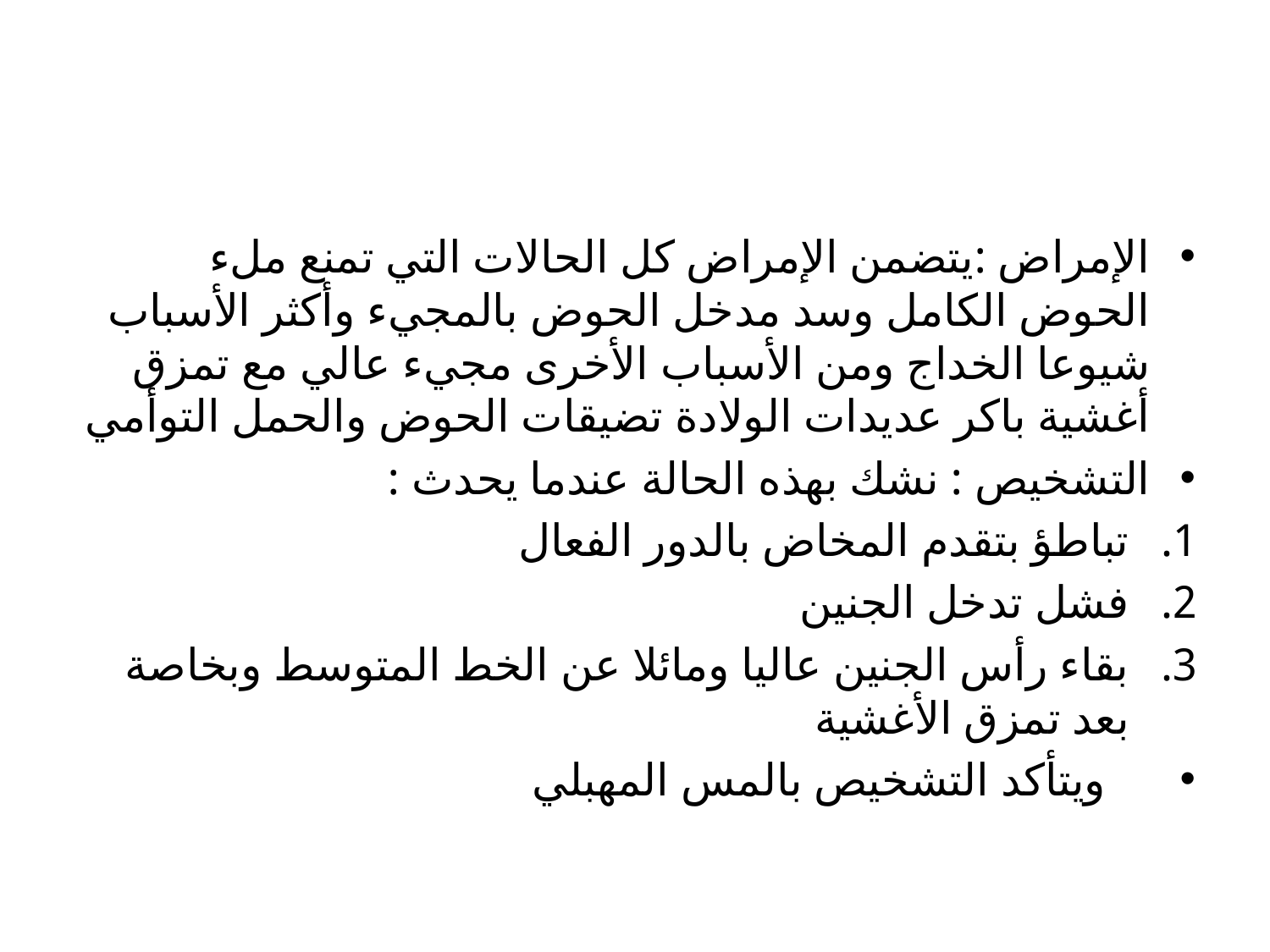

#
الإمراض :يتضمن الإمراض كل الحالات التي تمنع ملء الحوض الكامل وسد مدخل الحوض بالمجيء وأكثر الأسباب شيوعا الخداج ومن الأسباب الأخرى مجيء عالي مع تمزق أغشية باكر عديدات الولادة تضيقات الحوض والحمل التوأمي
التشخيص : نشك بهذه الحالة عندما يحدث :
تباطؤ بتقدم المخاض بالدور الفعال
فشل تدخل الجنين
بقاء رأس الجنين عاليا ومائلا عن الخط المتوسط وبخاصة بعد تمزق الأغشية
  ويتأكد التشخيص بالمس المهبلي